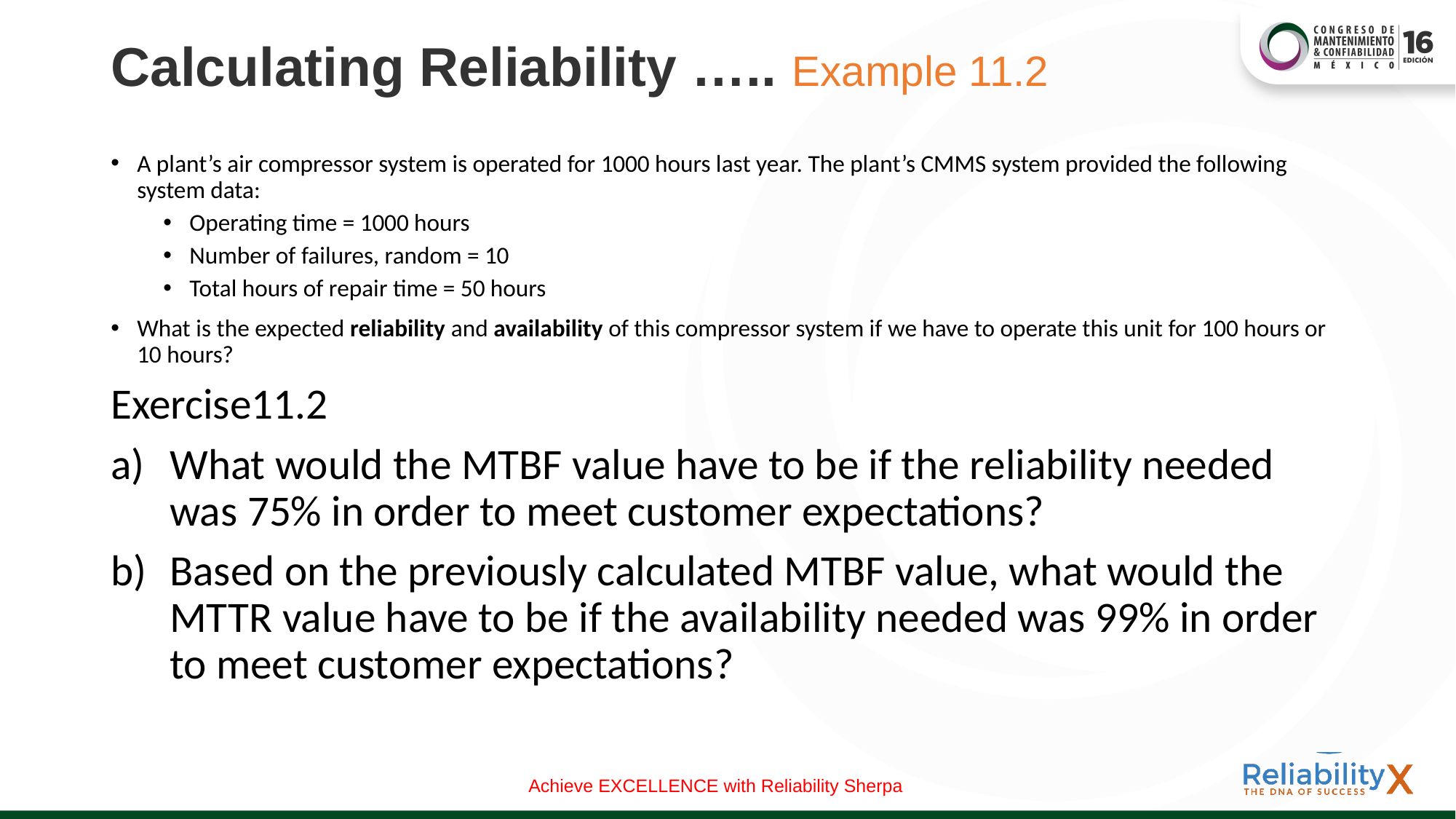

# Calculating Reliability ….. Example 11.2
A plant’s air compressor system is operated for 1000 hours last year. The plant’s CMMS system provided the following system data:
Operating time = 1000 hours
Number of failures, random = 10
Total hours of repair time = 50 hours
What is the expected reliability and availability of this compressor system if we have to operate this unit for 100 hours or 10 hours?
Exercise11.2
What would the MTBF value have to be if the reliability needed was 75% in order to meet customer expectations?
Based on the previously calculated MTBF value, what would the MTTR value have to be if the availability needed was 99% in order to meet customer expectations?